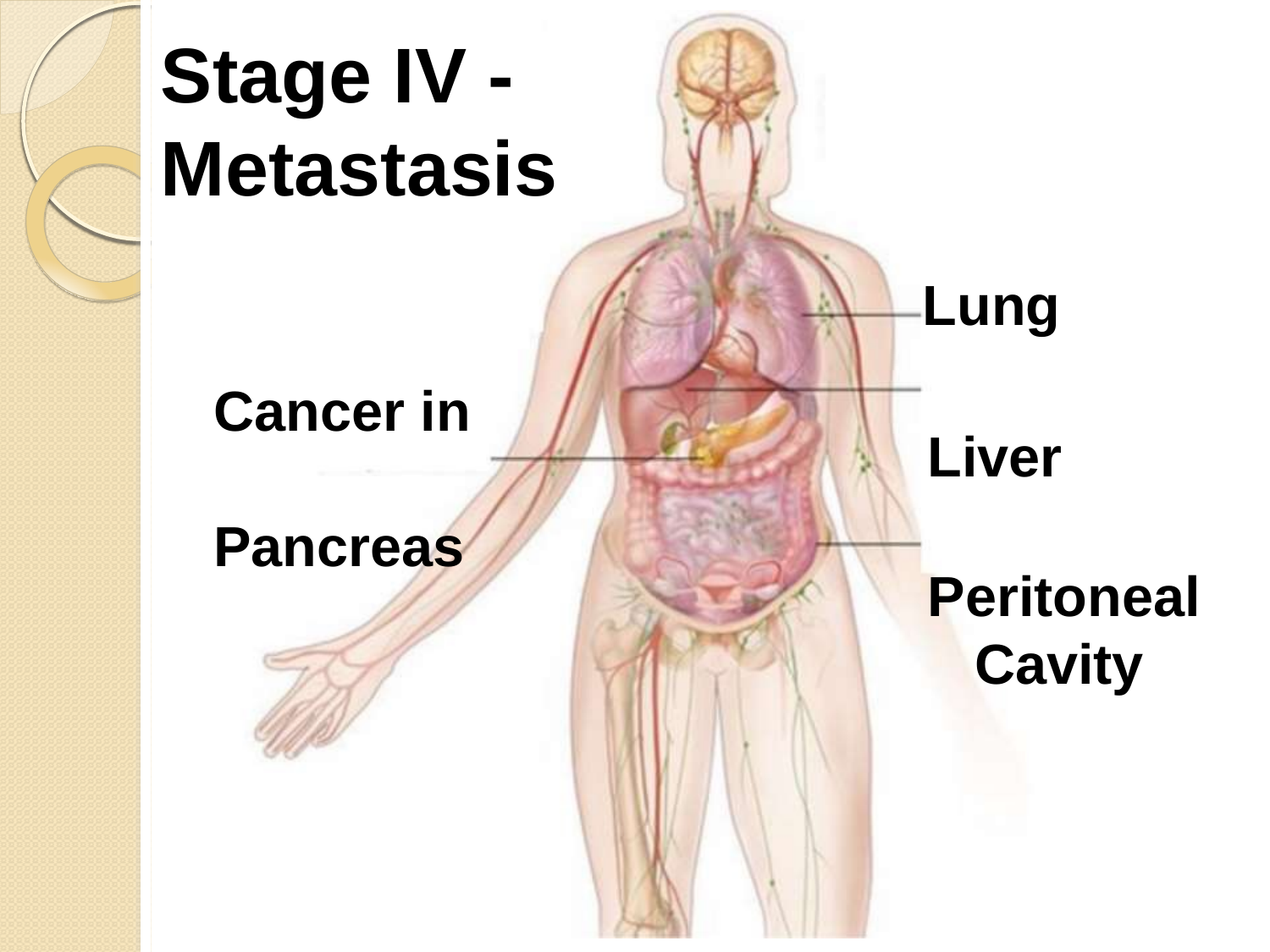

# Stage IV -  Metastasis
Lung  Liver

Peritoneal  Cavity
Cancer in  Pancreas